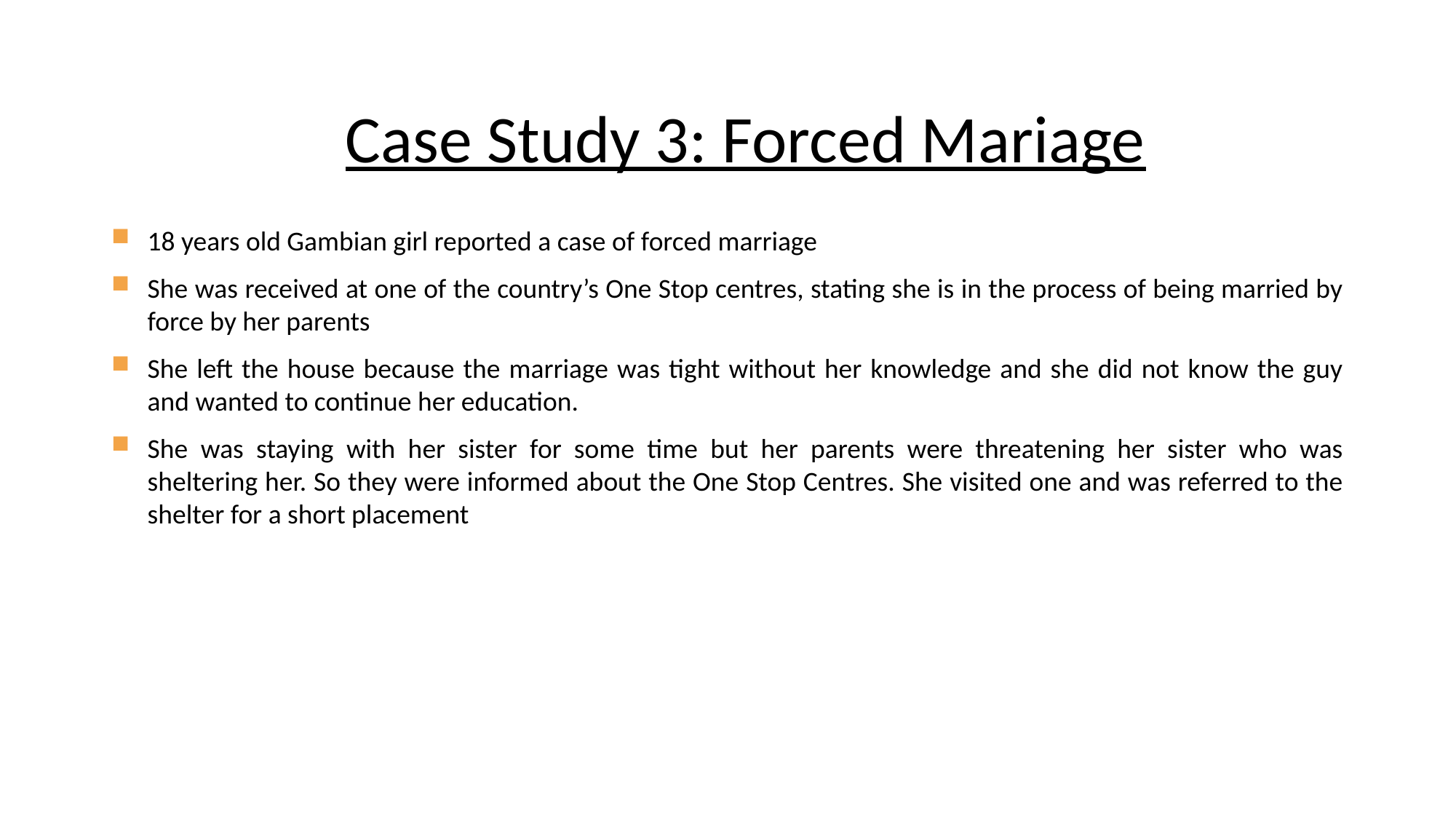

Case Study 3: Forced Mariage
18 years old Gambian girl reported a case of forced marriage
She was received at one of the country’s One Stop centres, stating she is in the process of being married by force by her parents
She left the house because the marriage was tight without her knowledge and she did not know the guy and wanted to continue her education.
She was staying with her sister for some time but her parents were threatening her sister who was sheltering her. So they were informed about the One Stop Centres. She visited one and was referred to the shelter for a short placement